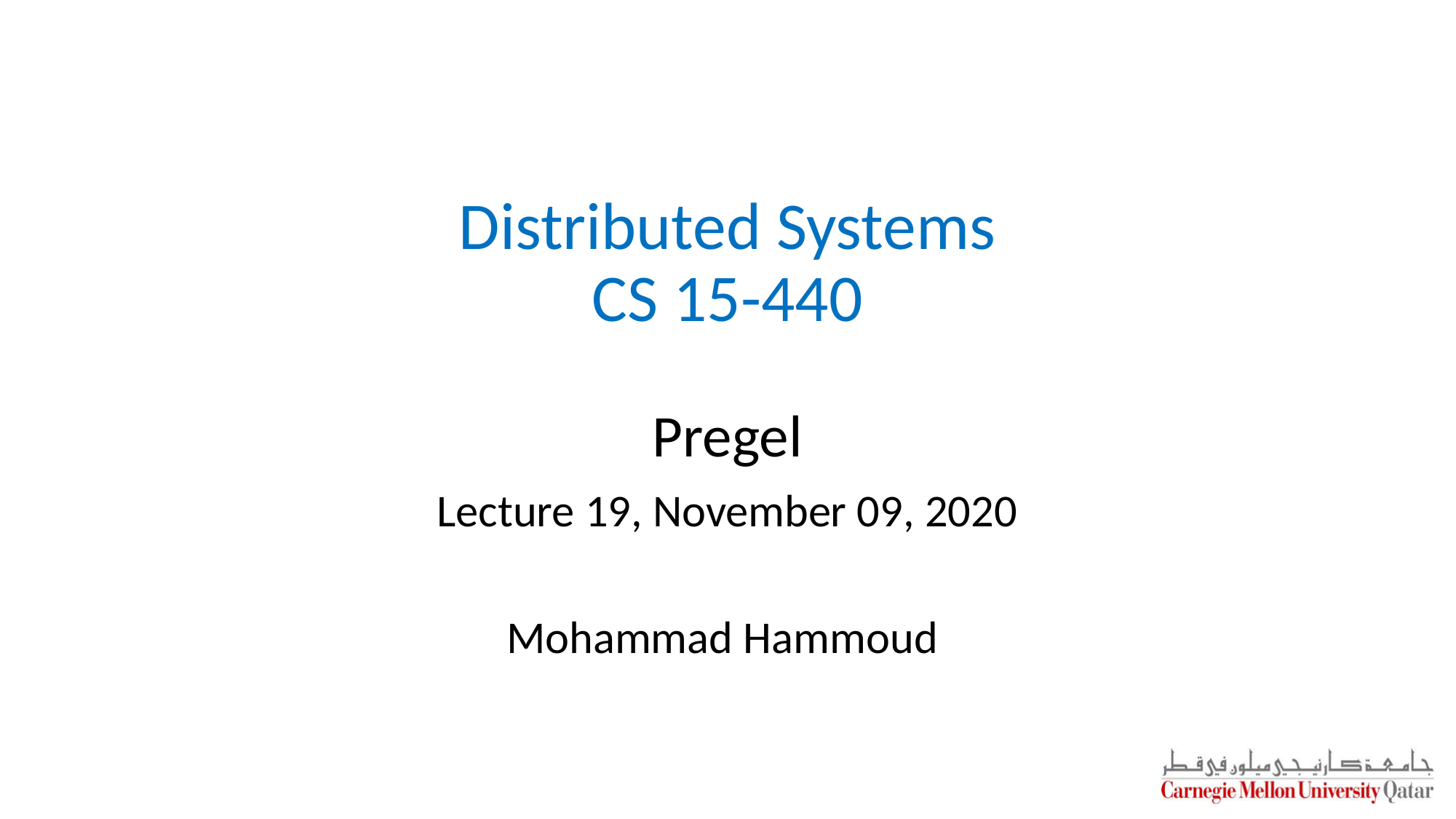

Distributed Systems
CS 15-440
Pregel
Lecture 19, November 09, 2020

Mohammad Hammoud